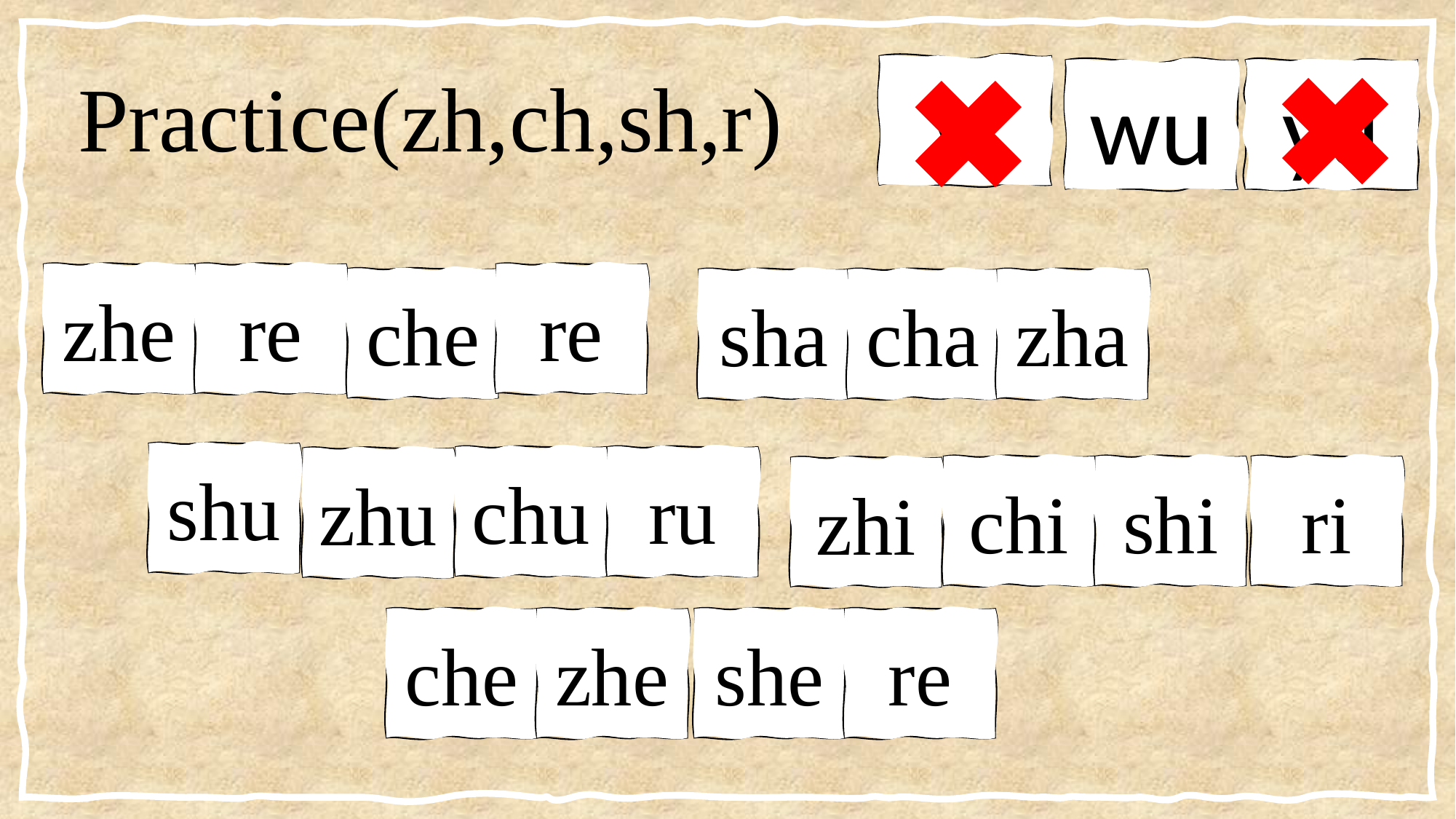

# Practice(zh,ch,sh,r)

yi

wu
yǚ

zhe
re
re
che
sha
cha
zha
shu
chu
ru
zhu
chi
shi
ri
zhi
che
zhe
she
re